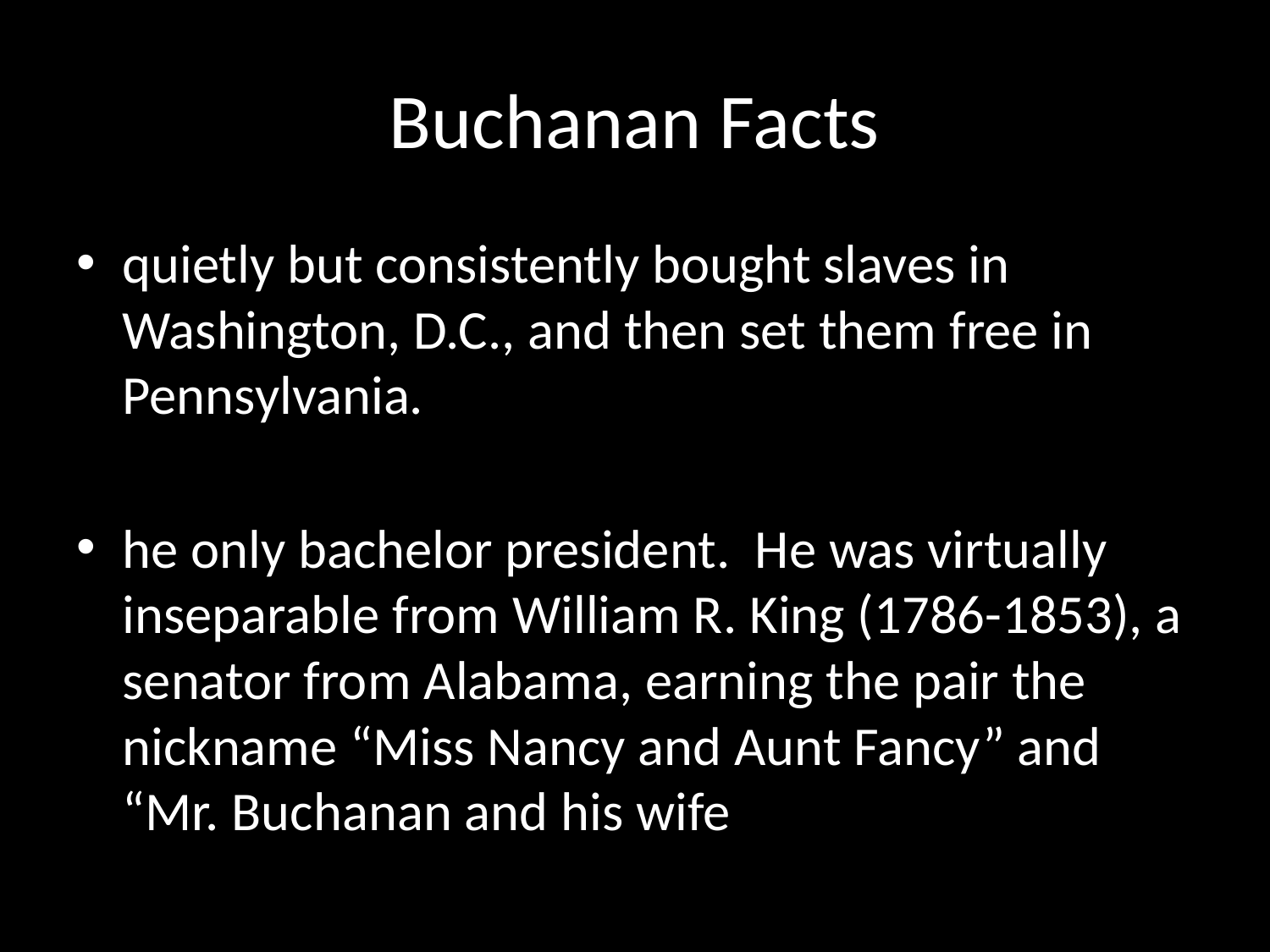

# Buchanan Facts
quietly but consistently bought slaves in Washington, D.C., and then set them free in Pennsylvania.

he only bachelor president.  He was virtually inseparable from William R. King (1786-1853), a senator from Alabama, earning the pair the nickname “Miss Nancy and Aunt Fancy” and “Mr. Buchanan and his wife